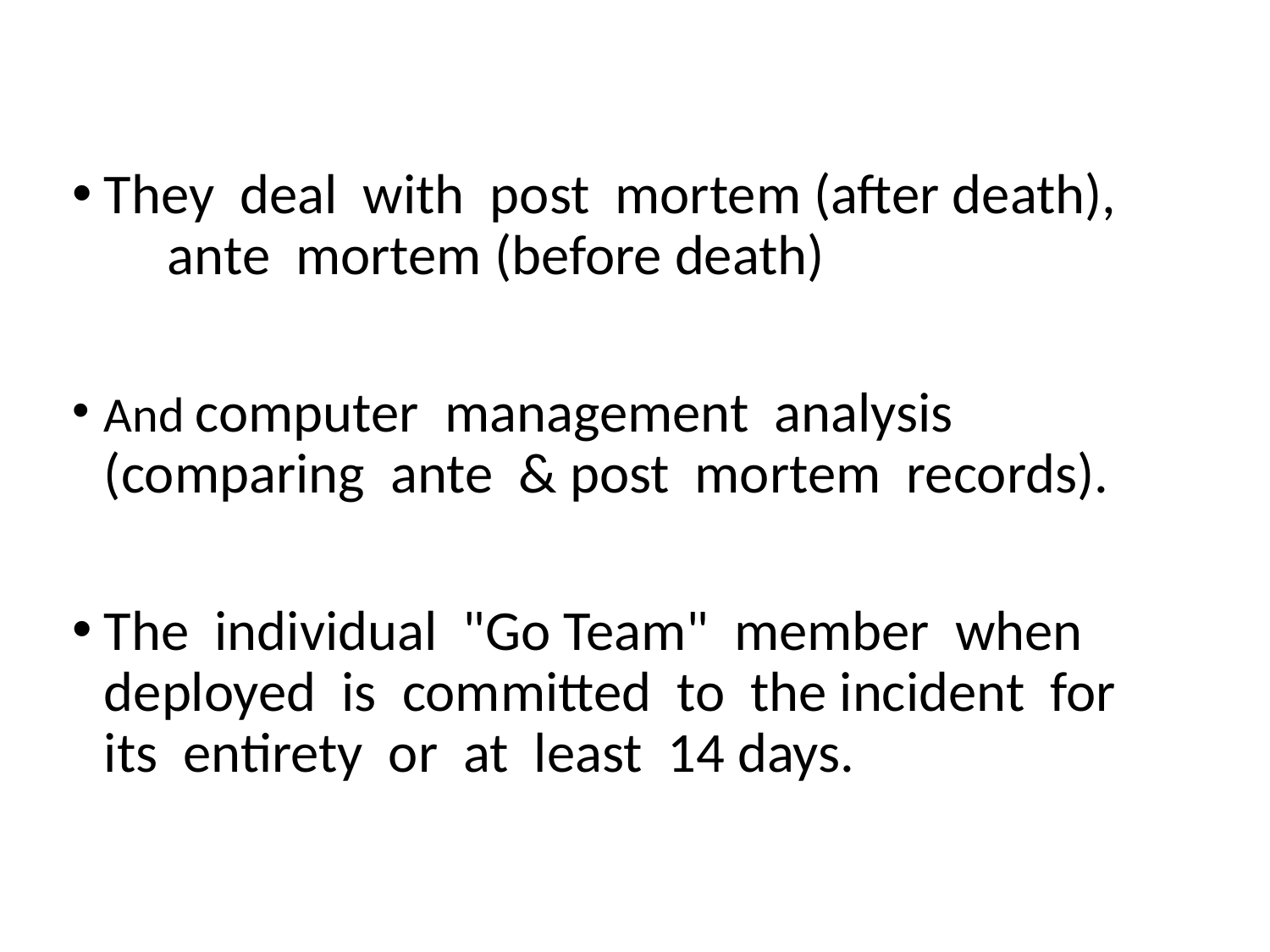

They  deal  with  post  mortem (after death),         ante  mortem (before death)

And computer  management  analysis (comparing  ante  & post  mortem  records).

The  individual  "Go Team"  member  when  deployed  is  committed  to  the incident  for  its  entirety  or  at  least  14 days.